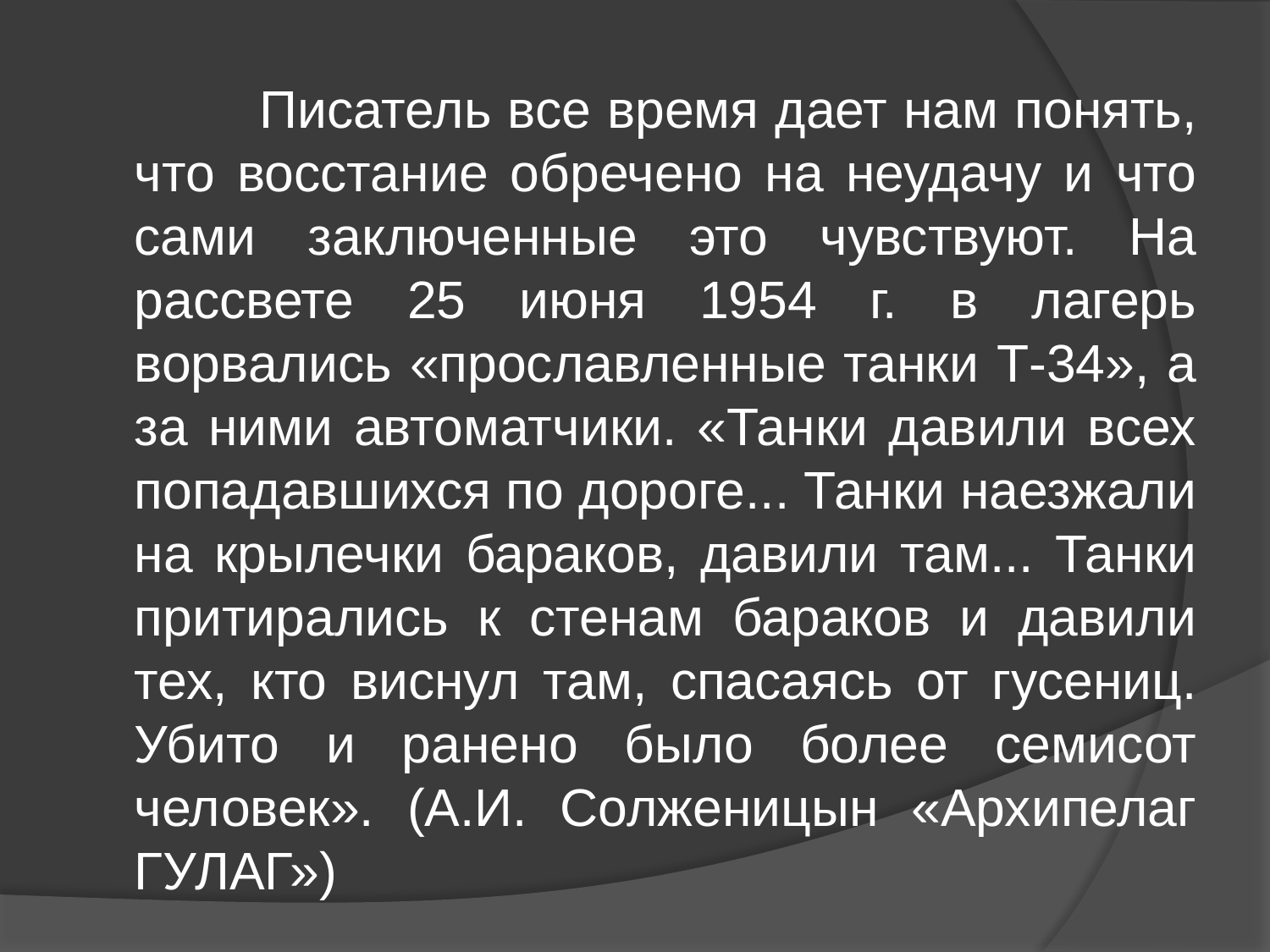

Писатель все время дает нам понять, что восстание обречено на неудачу и что сами заключенные это чувствуют. На рассвете 25 июня 1954 г. в лагерь ворвались «прославленные танки Т-34», а за ними автоматчики. «Танки давили всех попадавшихся по дороге... Танки наезжали на крылечки бараков, давили там... Танки притирались к стенам бараков и давили тех, кто виснул там, спасаясь от гусениц. Убито и ранено было более семисот человек». (А.И. Солженицын «Архипелаг ГУЛАГ»)